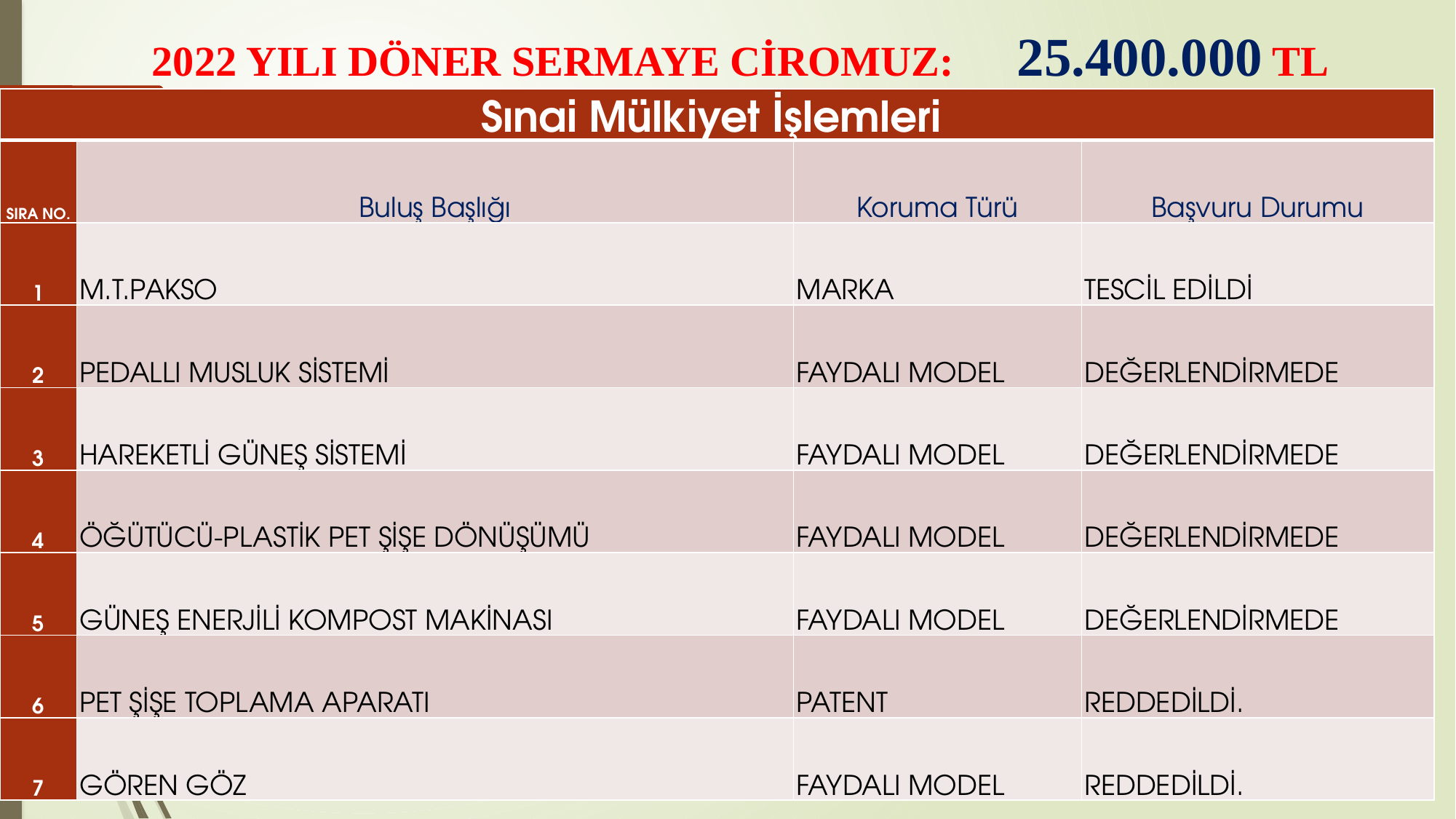

2022 YILI DÖNER SERMAYE CİROMUZ:      25.400.000 TL
| Sınai Mülkiyet İşlemleri |  |  |  |
| --- | --- | --- | --- |
| SIRA NO. | Buluş Başlığı | Koruma Türü | Başvuru Durumu |
| 1 | M.T.PAKSO | MARKA | TESCİL EDİLDİ |
| 2 | PEDALLI MUSLUK SİSTEMİ | FAYDALI MODEL | DEĞERLENDİRMEDE |
| 3 | HAREKETLİ GÜNEŞ SİSTEMİ | FAYDALI MODEL | DEĞERLENDİRMEDE |
| 4 | ÖĞÜTÜCÜ-PLASTİK PET ŞİŞE DÖNÜŞÜMÜ | FAYDALI MODEL | DEĞERLENDİRMEDE |
| 5 | GÜNEŞ ENERJİLİ KOMPOST MAKİNASI | FAYDALI MODEL | DEĞERLENDİRMEDE |
| 6 | PET ŞİŞE TOPLAMA APARATI | PATENT | REDDEDİLDİ. |
| 7 | GÖREN GÖZ | FAYDALI MODEL | REDDEDİLDİ. |